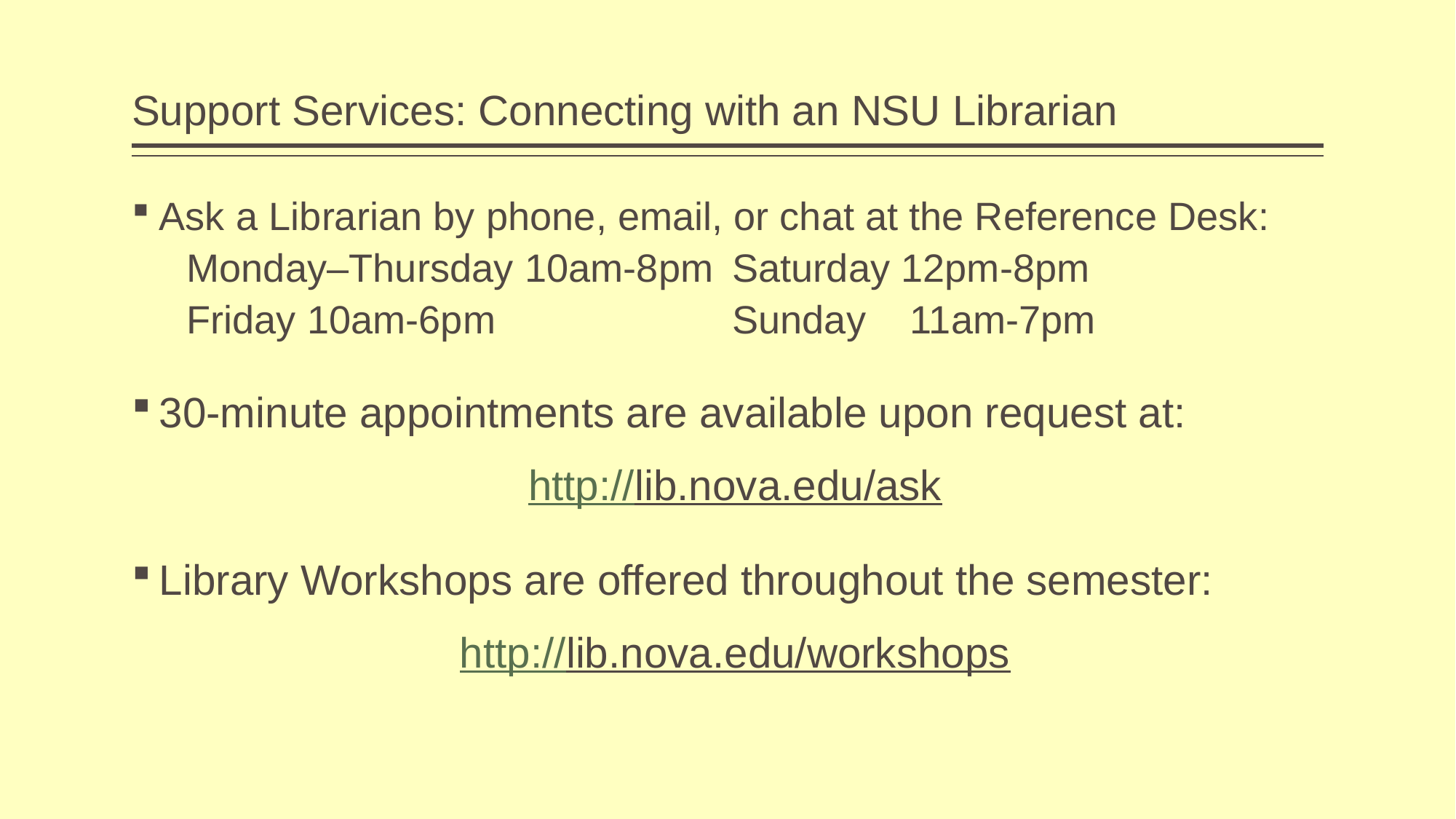

# Support Services: Connecting with an NSU Librarian
Ask a Librarian by phone, email, or chat at the Reference Desk:
Monday–Thursday 10am-8pm	Saturday 12pm-8pm
Friday 10am-6pm			Sunday    11am-7pm
30-minute appointments are available upon request at:
http://lib.nova.edu/ask
Library Workshops are offered throughout the semester:
http://lib.nova.edu/workshops